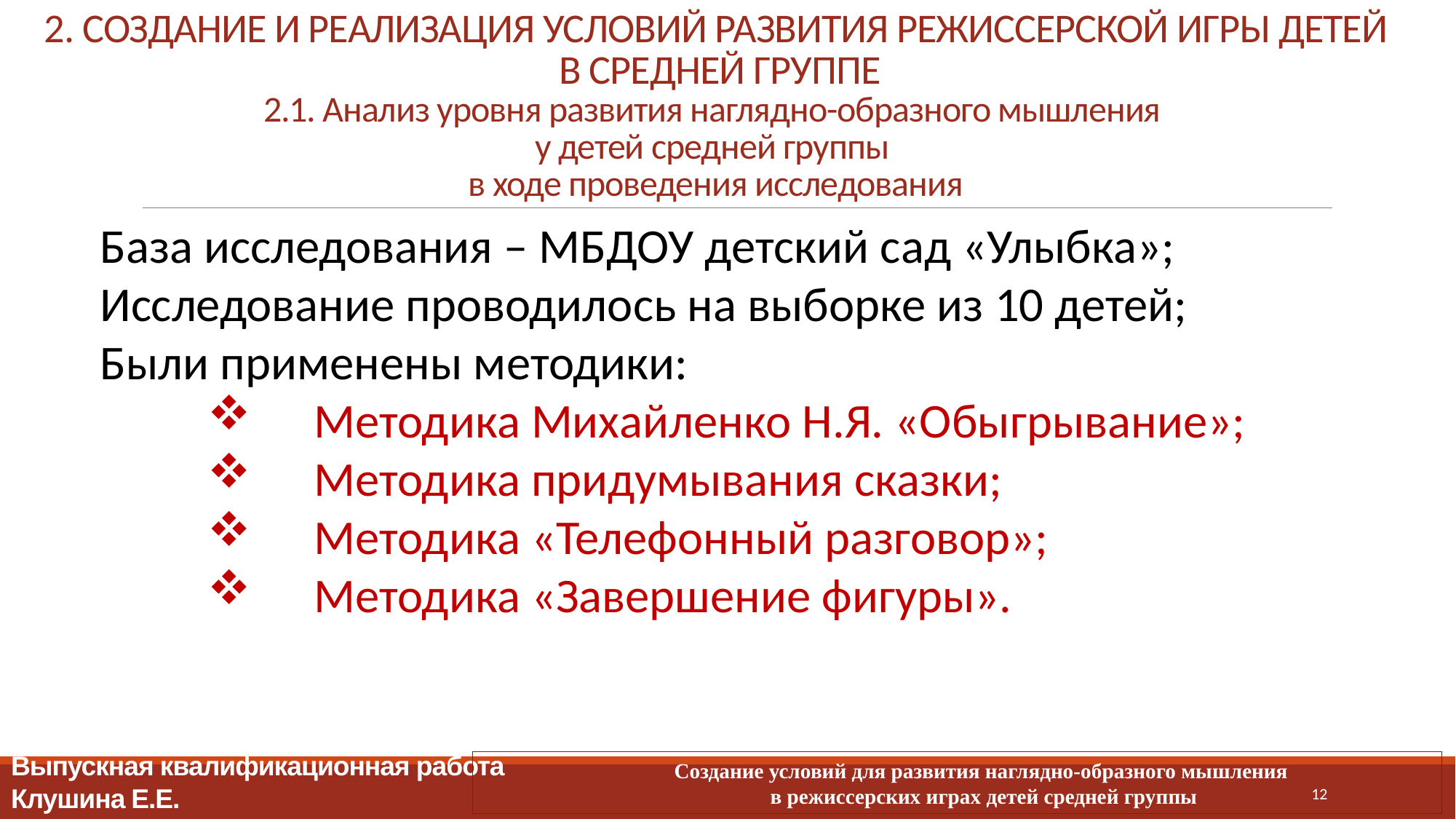

# 2. СОЗДАНИЕ И РЕАЛИЗАЦИЯ УСЛОВИЙ РАЗВИТИЯ РЕЖИССЕРСКОЙ ИГРЫ ДЕТЕЙ В СРЕДНЕЙ ГРУППЕ 2.1. Анализ уровня развития наглядно-образного мышления у детей средней группы в ходе проведения исследования
База исследования – МБДОУ детский сад «Улыбка»;
Исследование проводилось на выборке из 10 детей;
Были применены методики:
Методика Михайленко Н.Я. «Обыгрывание»;
Методика придумывания сказки;
Методика «Телефонный разговор»;
Методика «Завершение фигуры».
Выпускная квалификационная работа
Клушина Е.Е.
Создание условий для развития наглядно-образного мышления
в режиссерских играх детей средней группы
12